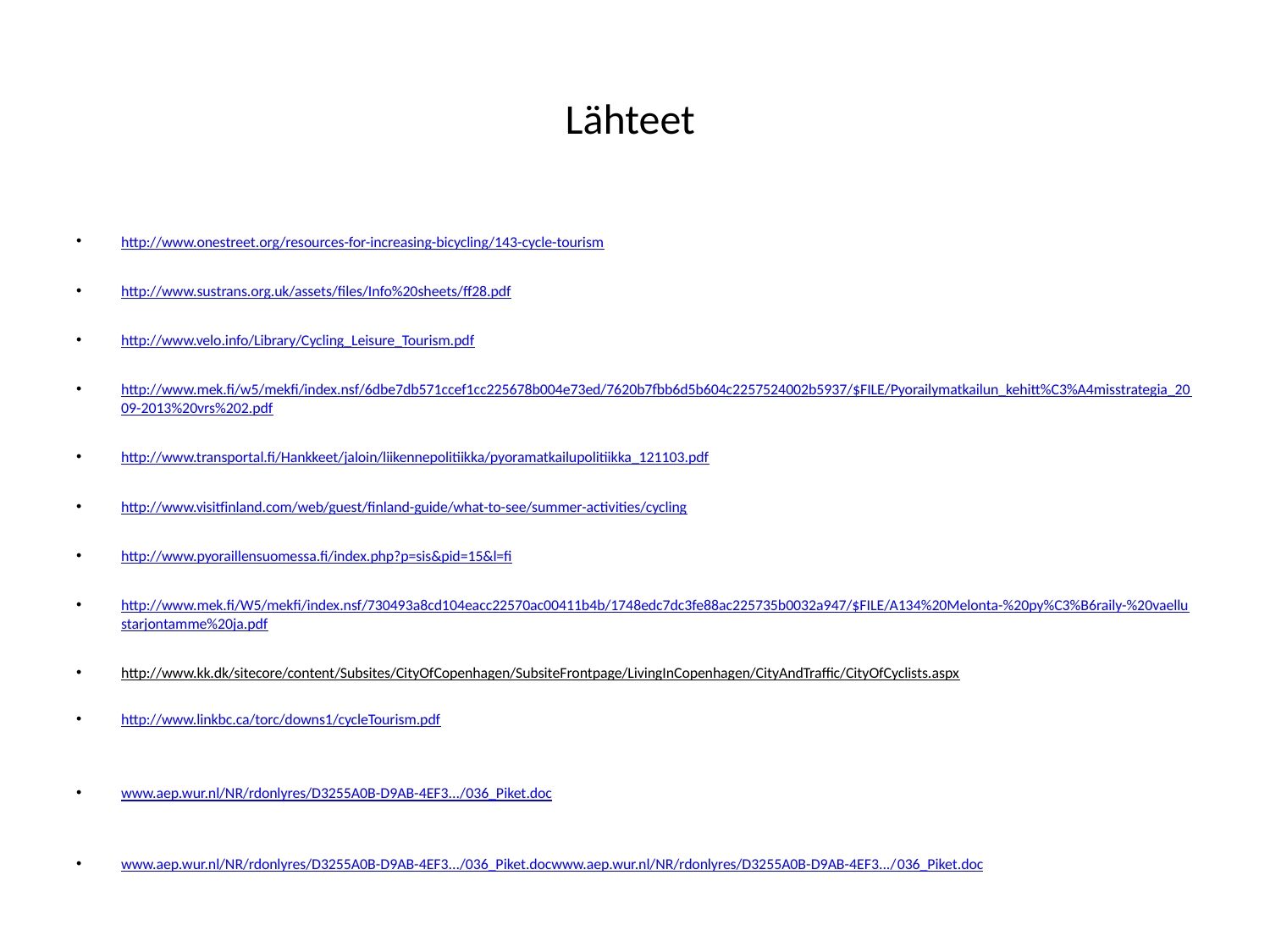

# Lähteet
http://www.onestreet.org/resources-for-increasing-bicycling/143-cycle-tourism

http://www.sustrans.org.uk/assets/files/Info%20sheets/ff28.pdf

http://www.velo.info/Library/Cycling_Leisure_Tourism.pdf

http://www.mek.fi/w5/mekfi/index.nsf/6dbe7db571ccef1cc225678b004e73ed/7620b7fbb6d5b604c2257524002b5937/$FILE/Pyorailymatkailun_kehitt%C3%A4misstrategia_2009-2013%20vrs%202.pdf

http://www.transportal.fi/Hankkeet/jaloin/liikennepolitiikka/pyoramatkailupolitiikka_121103.pdf

http://www.visitfinland.com/web/guest/finland-guide/what-to-see/summer-activities/cycling

http://www.pyoraillensuomessa.fi/index.php?p=sis&pid=15&l=fi

http://www.mek.fi/W5/mekfi/index.nsf/730493a8cd104eacc22570ac00411b4b/1748edc7dc3fe88ac225735b0032a947/$FILE/A134%20Melonta-%20py%C3%B6raily-%20vaellustarjontamme%20ja.pdf

http://www.kk.dk/sitecore/content/Subsites/CityOfCopenhagen/SubsiteFrontpage/LivingInCopenhagen/CityAndTraffic/CityOfCyclists.aspx
http://www.linkbc.ca/torc/downs1/cycleTourism.pdf

www.aep.wur.nl/NR/rdonlyres/D3255A0B-D9AB-4EF3.../036_Piket.doc

www.aep.wur.nl/NR/rdonlyres/D3255A0B-D9AB-4EF3.../036_Piket.docwww.aep.wur.nl/NR/rdonlyres/D3255A0B-D9AB-4EF3.../036_Piket.doc